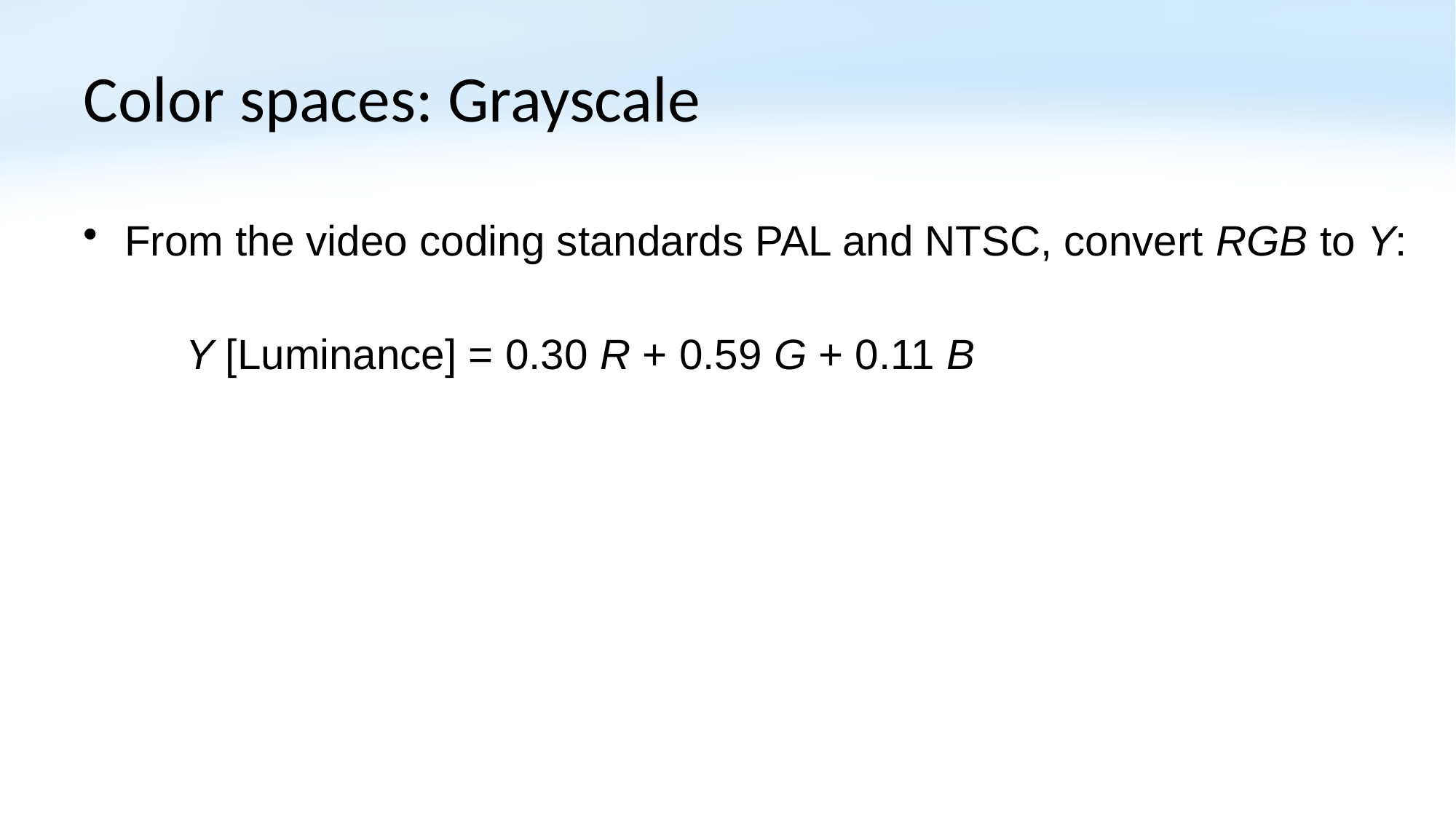

# Color spaces: Grayscale
From the video coding standards PAL and NTSC, convert RGB to Y:
    Y [Luminance] = 0.30 R + 0.59 G + 0.11 B